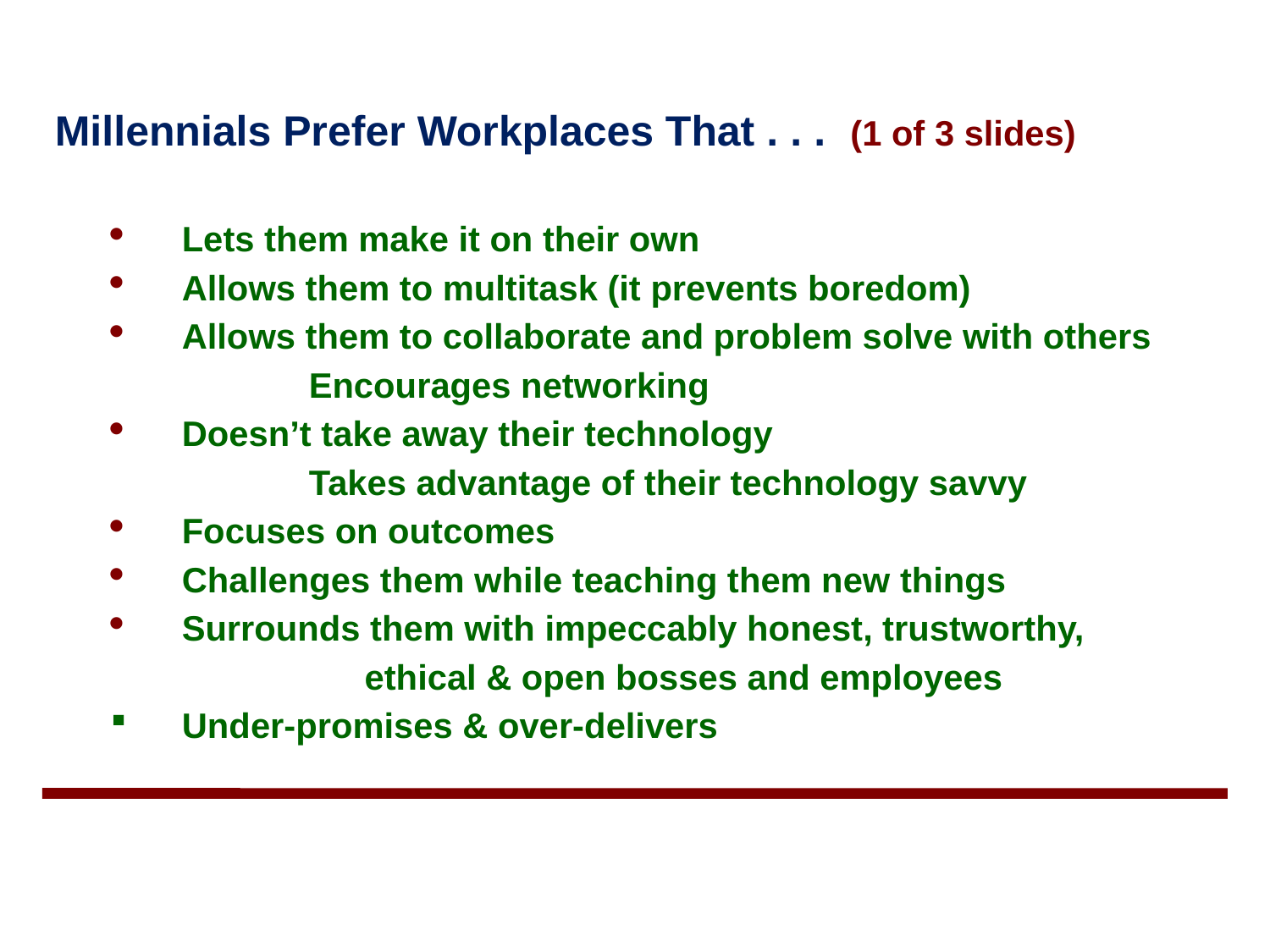

Millennials Prefer Workplaces That . . .  (1 of 3 slides)

Lets them make it on their own
Allows them to multitask (it prevents boredom)
Allows them to collaborate and problem solve with others
		Encourages networking
Doesn’t take away their technology
		Takes advantage of their technology savvy
Focuses on outcomes
Challenges them while teaching them new things
Surrounds them with impeccably honest, trustworthy,
		ethical & open bosses and employees
Under-promises & over-delivers